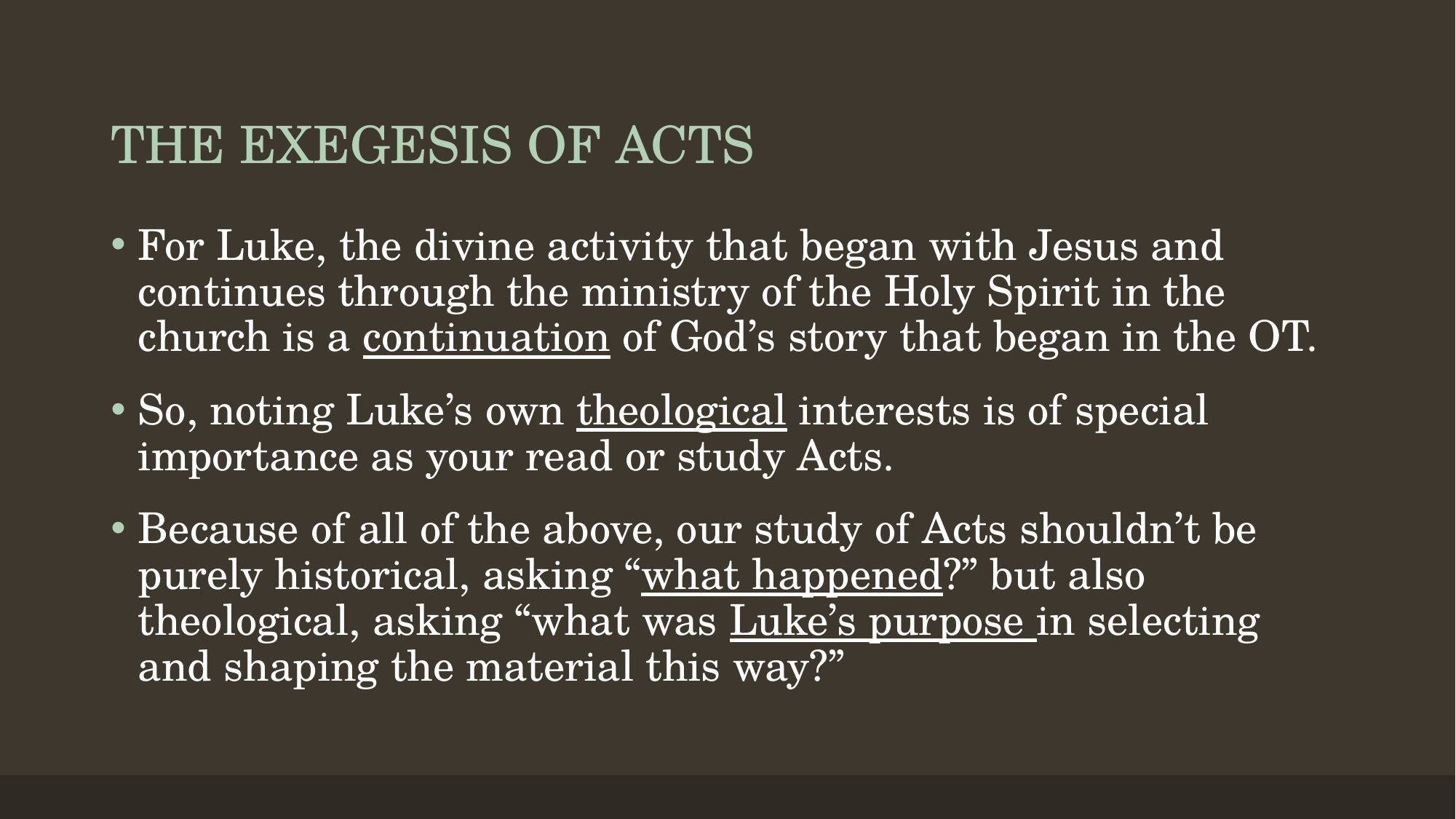

# THE EXEGESIS OF ACTS
For Luke, the divine activity that began with Jesus and continues through the ministry of the Holy Spirit in the church is a continuation of God’s story that began in the OT.
So, noting Luke’s own theological interests is of special importance as your read or study Acts.
Because of all of the above, our study of Acts shouldn’t be purely historical, asking “what happened?” but also theological, asking “what was Luke’s purpose in selecting and shaping the material this way?”